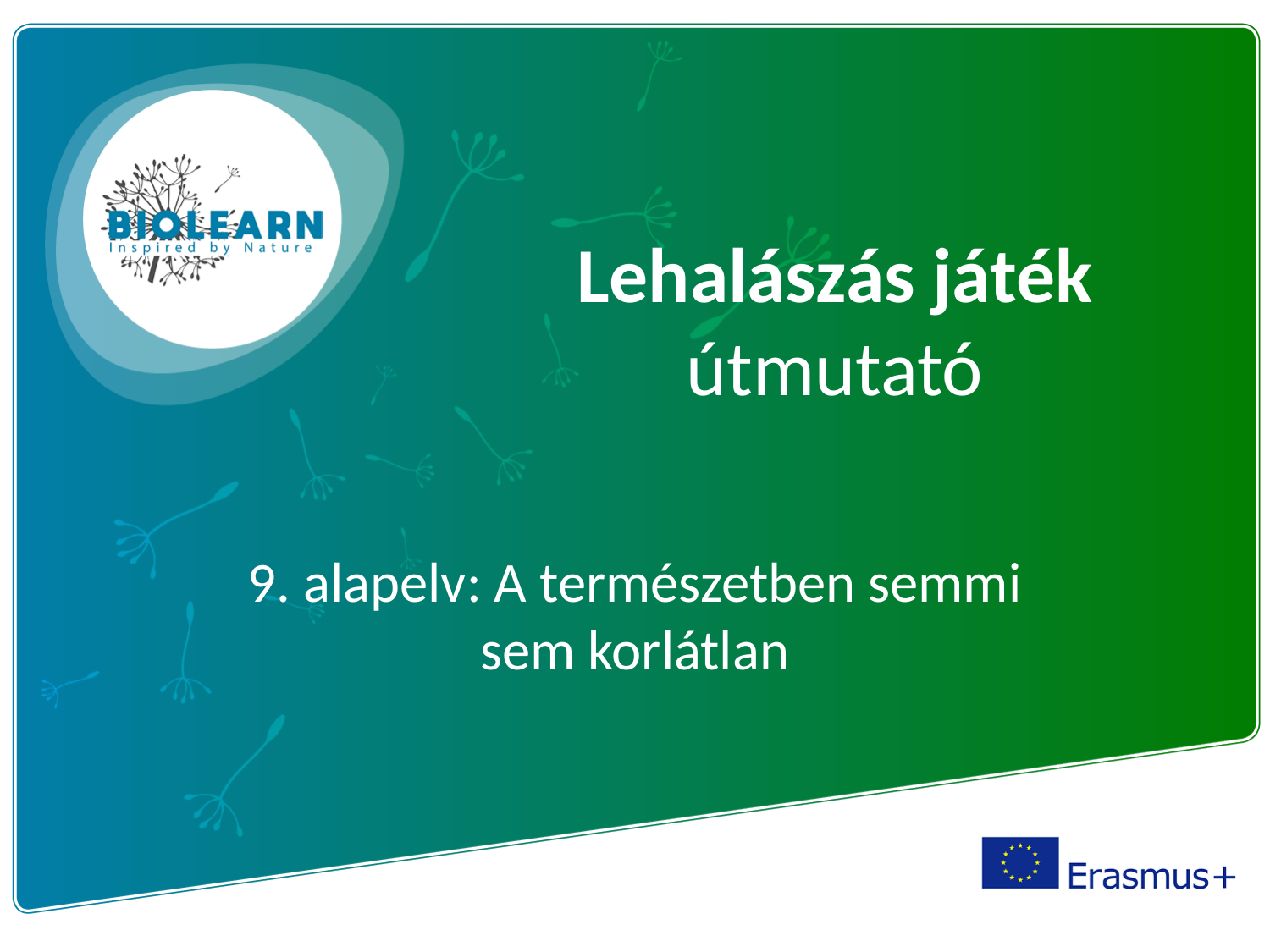

# Lehalászás játék útmutató
9. alapelv: A természetben semmi sem korlátlan